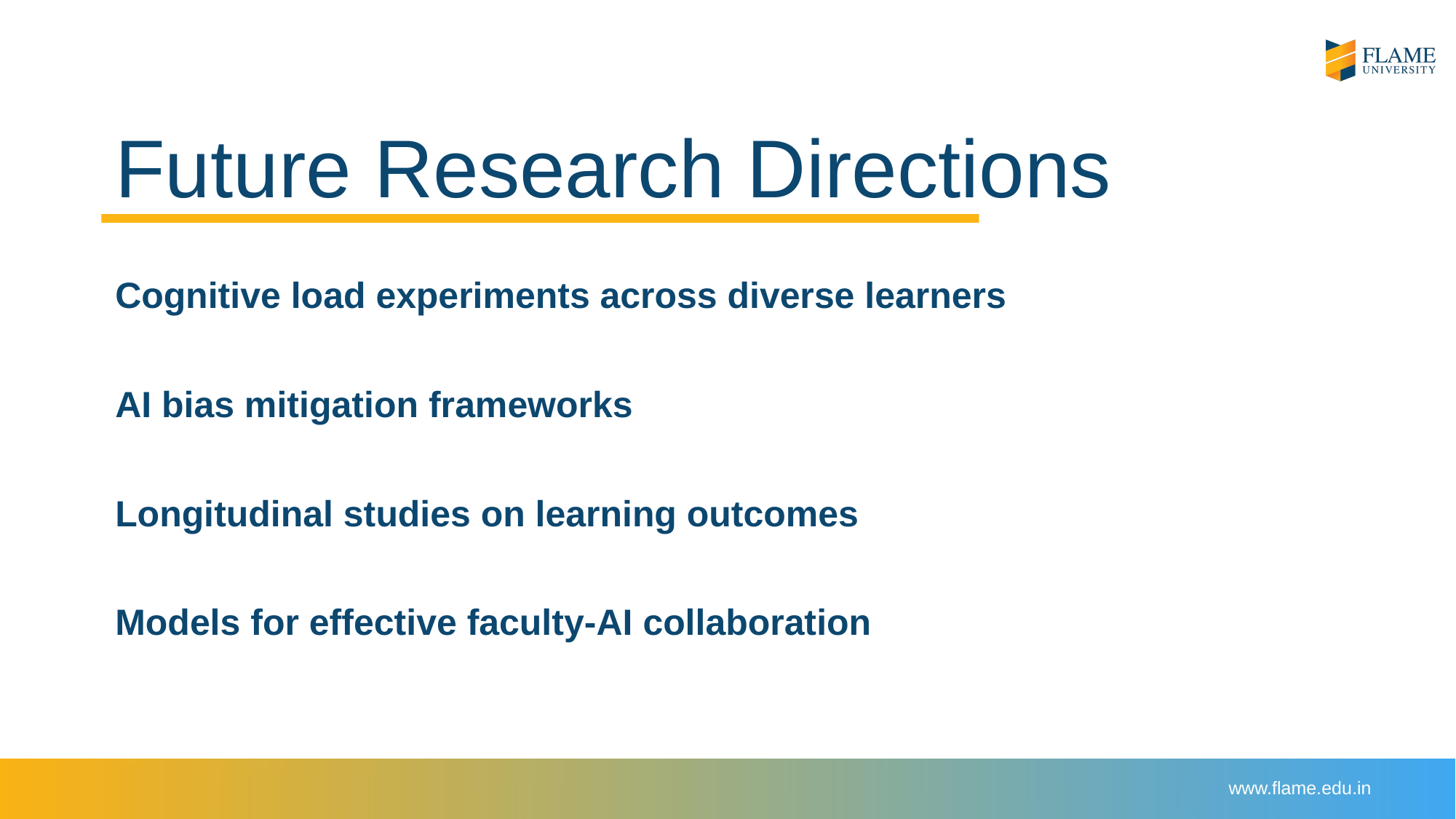

# Future Research Directions
Cognitive load experiments across diverse learners

AI bias mitigation frameworks

Longitudinal studies on learning outcomes

Models for effective faculty-AI collaboration